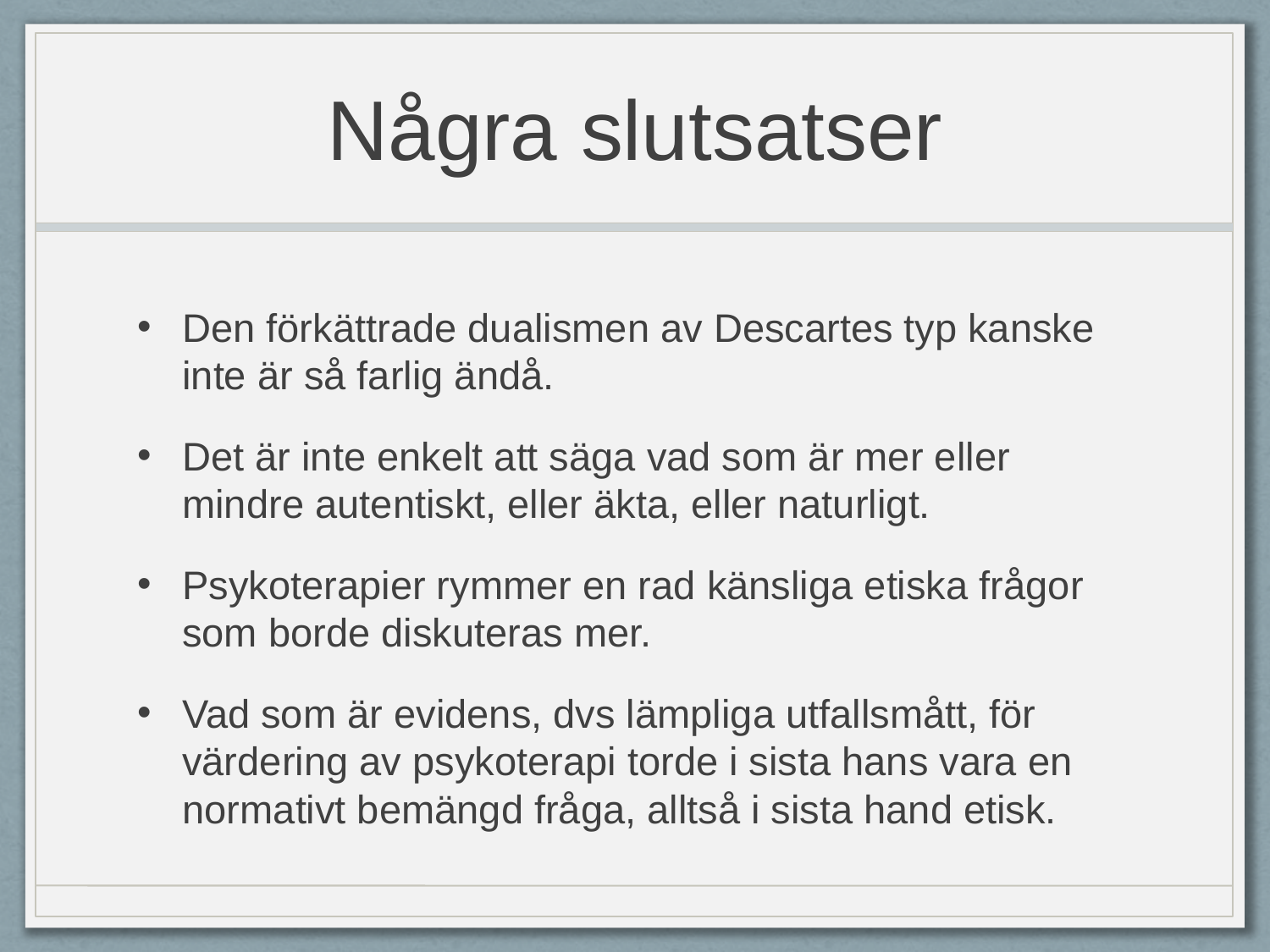

# Några slutsatser
Den förkättrade dualismen av Descartes typ kanske inte är så farlig ändå.
Det är inte enkelt att säga vad som är mer eller mindre autentiskt, eller äkta, eller naturligt.
Psykoterapier rymmer en rad känsliga etiska frågor som borde diskuteras mer.
Vad som är evidens, dvs lämpliga utfallsmått, för värdering av psykoterapi torde i sista hans vara en normativt bemängd fråga, alltså i sista hand etisk.